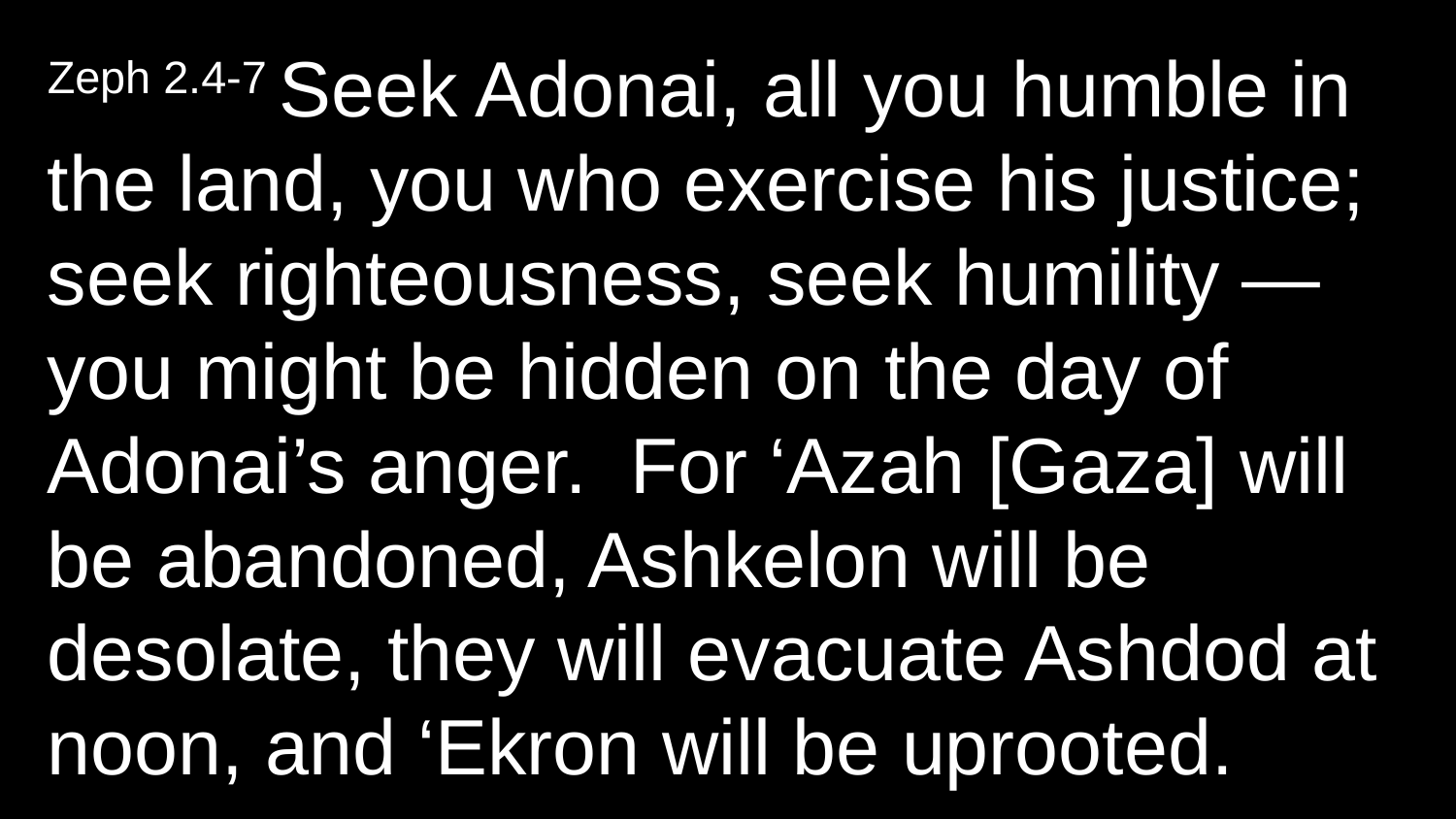

Zeph 2.4-7 Seek Adonai, all you humble in the land, you who exercise his justice; seek righteousness, seek humility —you might be hidden on the day of Adonai’s anger.  For ‘Azah [Gaza] will be abandoned, Ashkelon will be desolate, they will evacuate Ashdod at noon, and ‘Ekron will be uprooted.